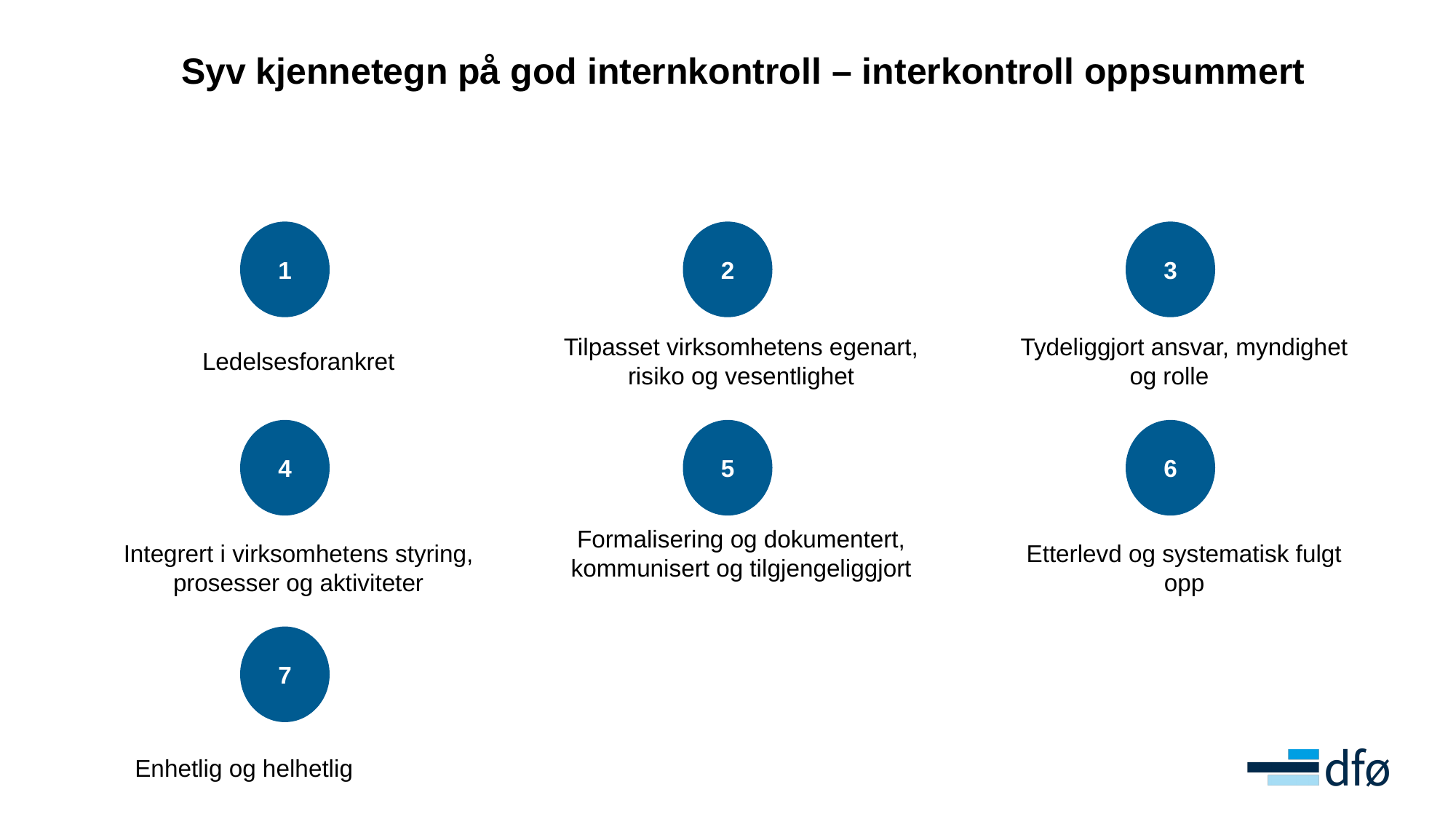

Syv kjennetegn på god internkontroll – interkontroll oppsummert
1
Ledelsesforankret
2
Tilpasset virksomhetens egenart, risiko og vesentlighet
3
Tydeliggjort ansvar, myndighet og rolle
4
Integrert i virksomhetens styring, prosesser og aktiviteter
5
Formalisering og dokumentert, kommunisert og tilgjengeliggjort
6
Etterlevd og systematisk fulgt opp
7
Enhetlig og helhetlig